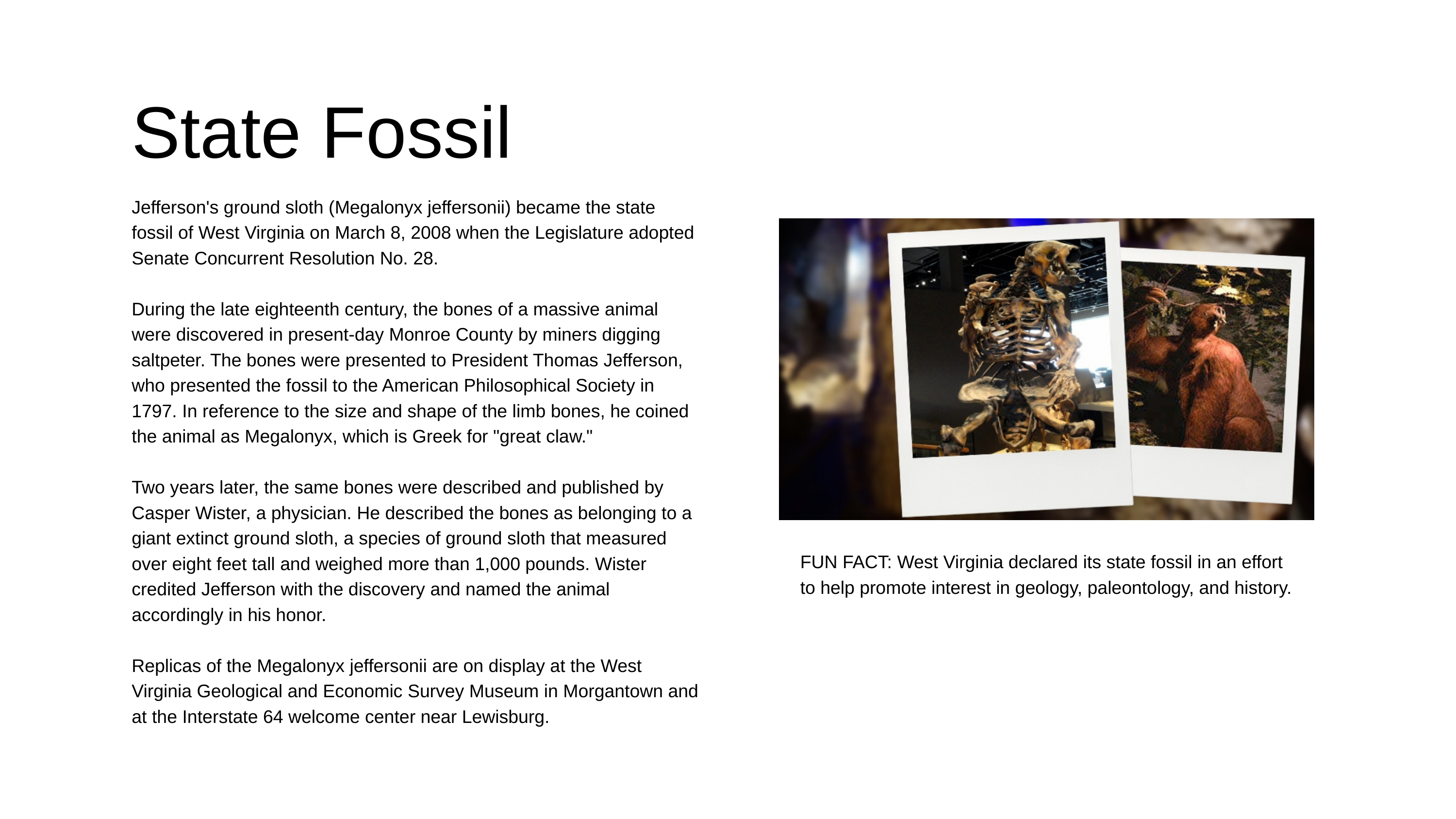

State Fossil
Jefferson's ground sloth (Megalonyx jeffersonii) became the state fossil of West Virginia on March 8, 2008 when the Legislature adopted Senate Concurrent Resolution No. 28.

During the late eighteenth century, the bones of a massive animal were discovered in present-day Monroe County by miners digging saltpeter. The bones were presented to President Thomas Jefferson, who presented the fossil to the American Philosophical Society in 1797. In reference to the size and shape of the limb bones, he coined the animal as Megalonyx, which is Greek for "great claw."

Two years later, the same bones were described and published by Casper Wister, a physician. He described the bones as belonging to a giant extinct ground sloth, a species of ground sloth that measured over eight feet tall and weighed more than 1,000 pounds. Wister credited Jefferson with the discovery and named the animal accordingly in his honor.

Replicas of the Megalonyx jeffersonii are on display at the West Virginia Geological and Economic Survey Museum in Morgantown and at the Interstate 64 welcome center near Lewisburg.

FUN FACT: West Virginia declared its state fossil in an effort to help promote interest in geology, paleontology, and history.